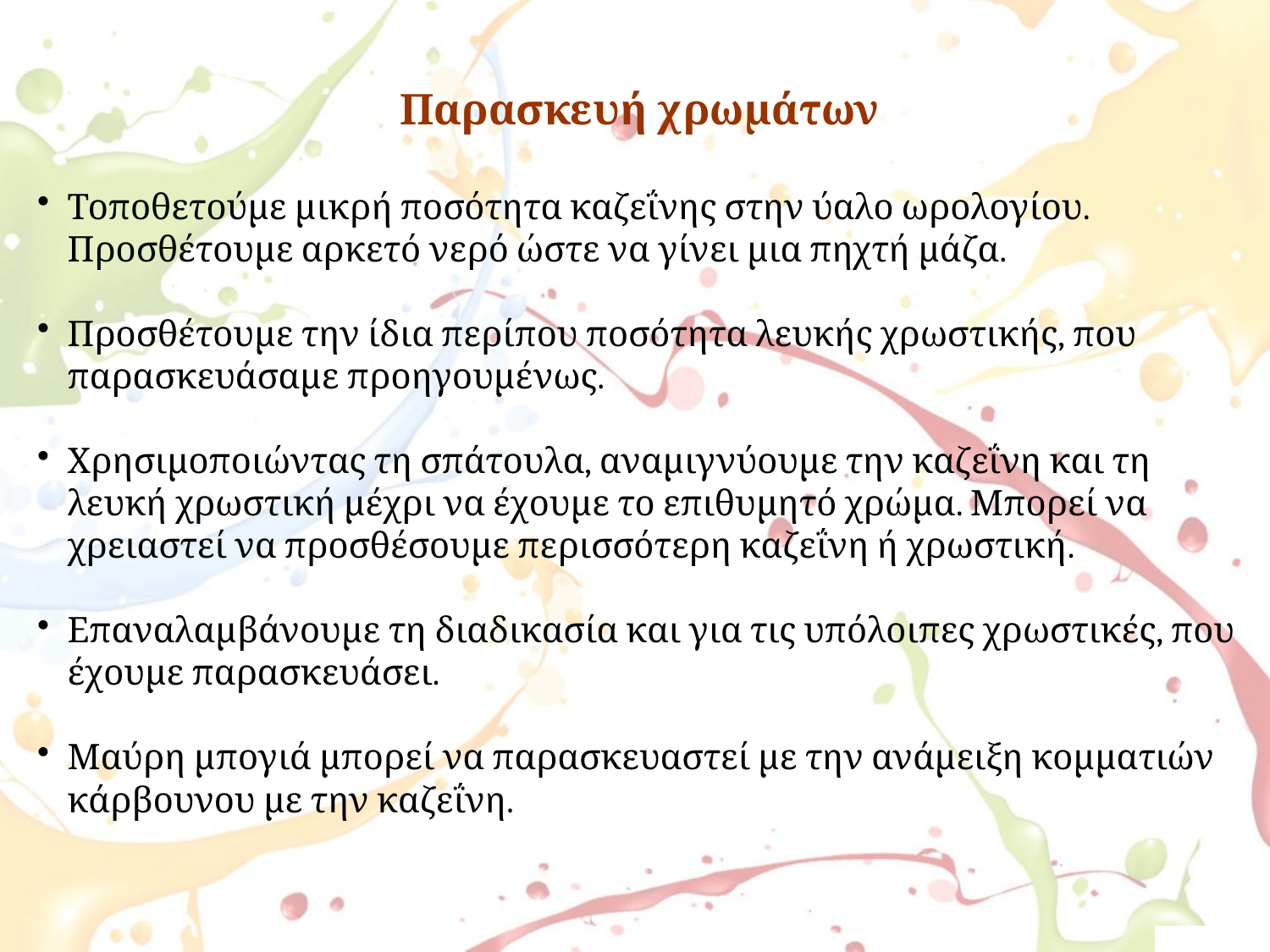

Παρασκευή χρωμάτων
Τοποθετούμε μικρή ποσότητα καζεΐνης στην ύαλο ωρολογίου. Προσθέτουμε αρκετό νερό ώστε να γίνει μια πηχτή μάζα.

Προσθέτουμε την ίδια περίπου ποσότητα λευκής χρωστικής, που παρασκευάσαμε προηγουμένως.

Χρησιμοποιώντας τη σπάτουλα, αναμιγνύουμε την καζεΐνη και τη λευκή χρωστική μέχρι να έχουμε το επιθυμητό χρώμα. Μπορεί να χρειαστεί να προσθέσουμε περισσότερη καζεΐνη ή χρωστική.

Επαναλαμβάνουμε τη διαδικασία και για τις υπόλοιπες χρωστικές, που έχουμε παρασκευάσει.

Μαύρη μπογιά μπορεί να παρασκευαστεί με την ανάμειξη κομματιών κάρβουνου με την καζεΐνη.